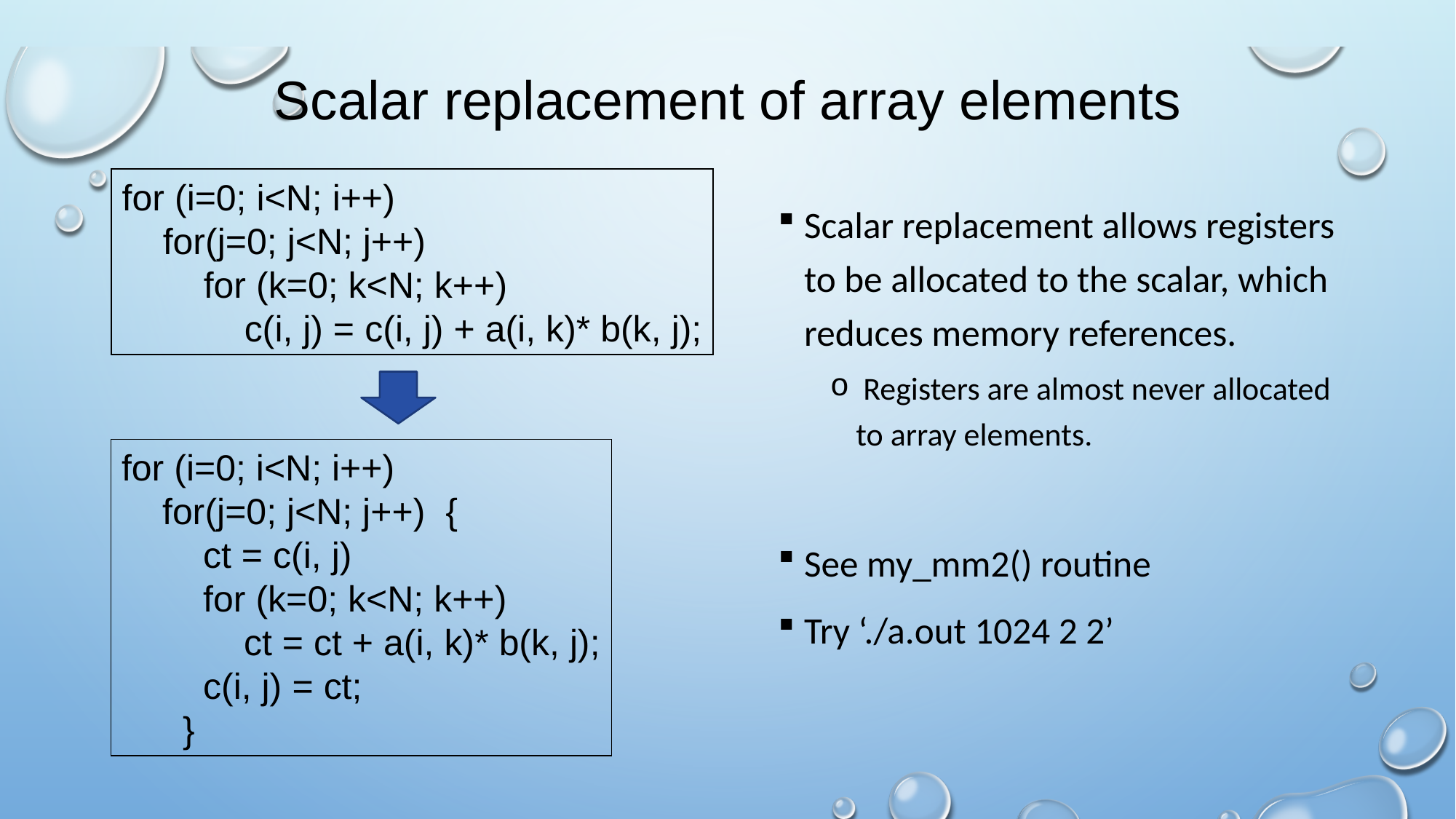

# Scalar replacement of array elements
for (i=0; i<N; i++)
    for(j=0; j<N; j++)
        for (k=0; k<N; k++)
            c(i, j) = c(i, j) + a(i, k)* b(k, j);
Scalar replacement allows registers to be allocated to the scalar, which reduces memory references.
 Registers are almost never allocated to array elements.

See my_mm2() routine
Try ‘./a.out 1024 2 2’

for (i=0; i<N; i++)
    for(j=0; j<N; j++)  {
        ct = c(i, j)
        for (k=0; k<N; k++)
            ct = ct + a(i, k)* b(k, j);
        c(i, j) = ct;
      }